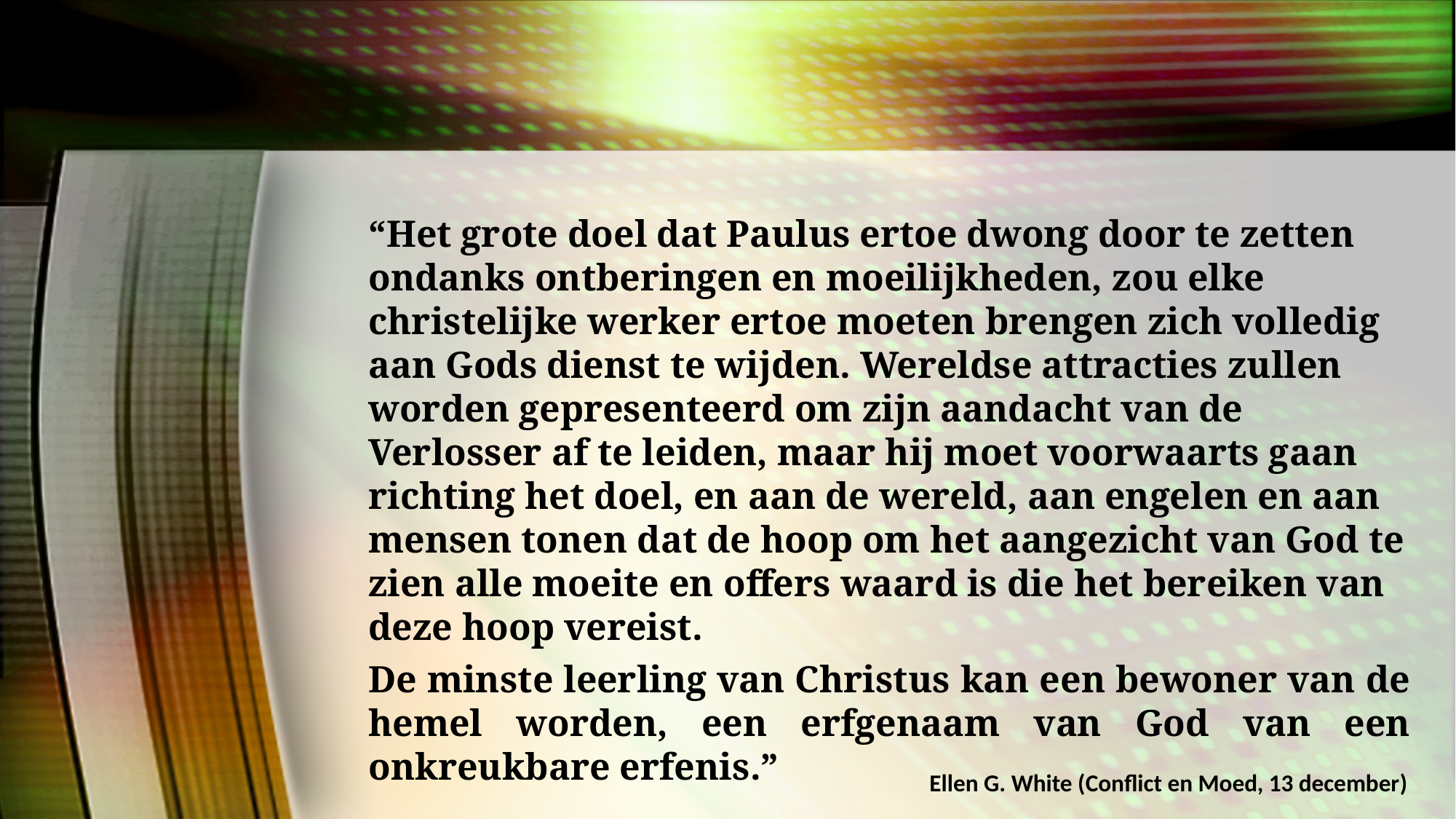

“Het grote doel dat Paulus ertoe dwong door te zetten ondanks ontberingen en moeilijkheden, zou elke christelijke werker ertoe moeten brengen zich volledig aan Gods dienst te wijden. Wereldse attracties zullen worden gepresenteerd om zijn aandacht van de Verlosser af te leiden, maar hij moet voorwaarts gaan richting het doel, en aan de wereld, aan engelen en aan mensen tonen dat de hoop om het aangezicht van God te zien alle moeite en offers waard is die het bereiken van deze hoop vereist.
De minste leerling van Christus kan een bewoner van de hemel worden, een erfgenaam van God van een onkreukbare erfenis.”
Ellen G. White (Conflict en Moed, 13 december)